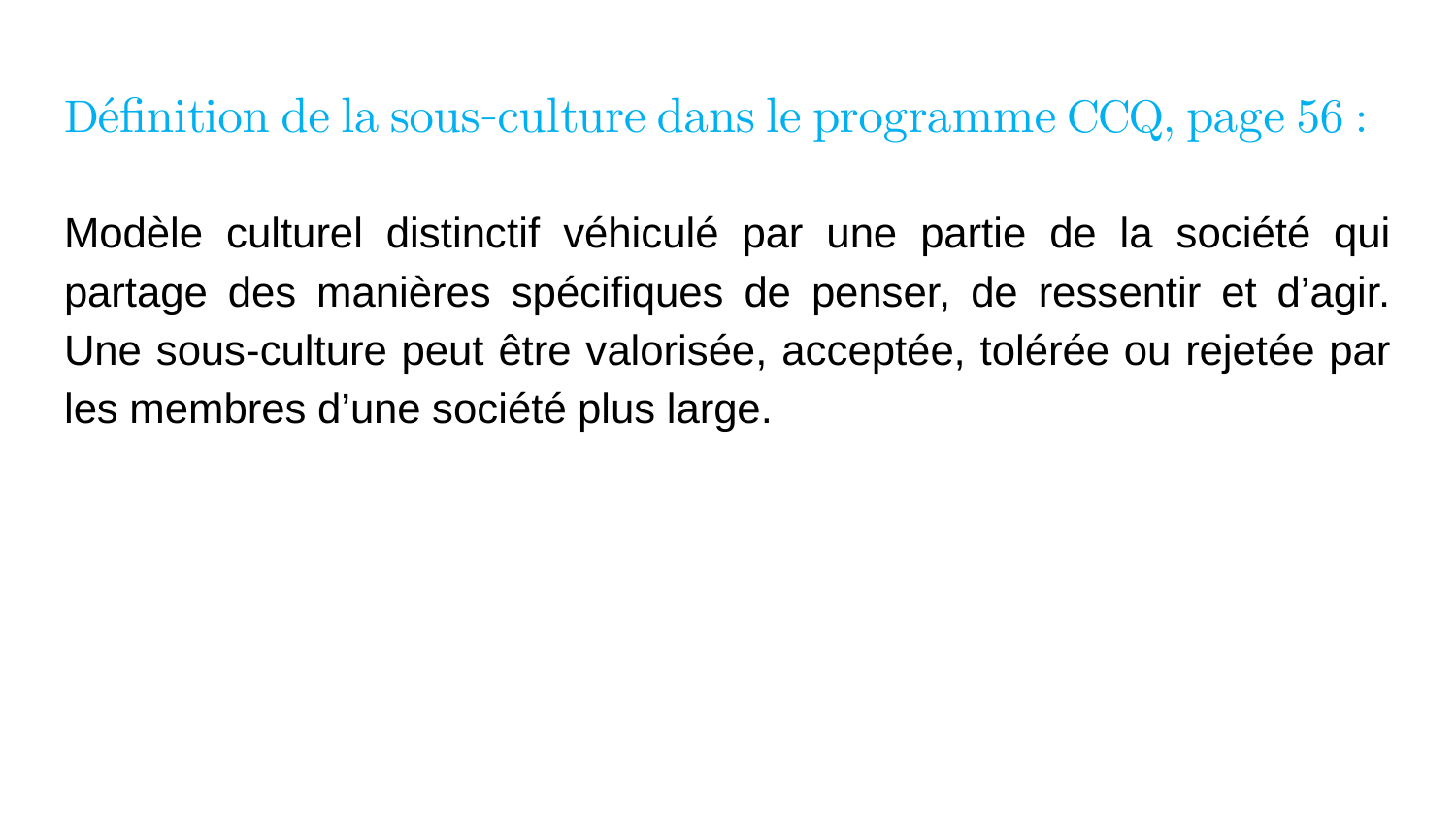

# Définition de la sous-culture dans le programme CCQ, page 56 :
Modèle culturel distinctif véhiculé par une partie de la société qui partage des manières spécifiques de penser, de ressentir et d’agir. Une sous-culture peut être valorisée, acceptée, tolérée ou rejetée par les membres d’une société plus large.